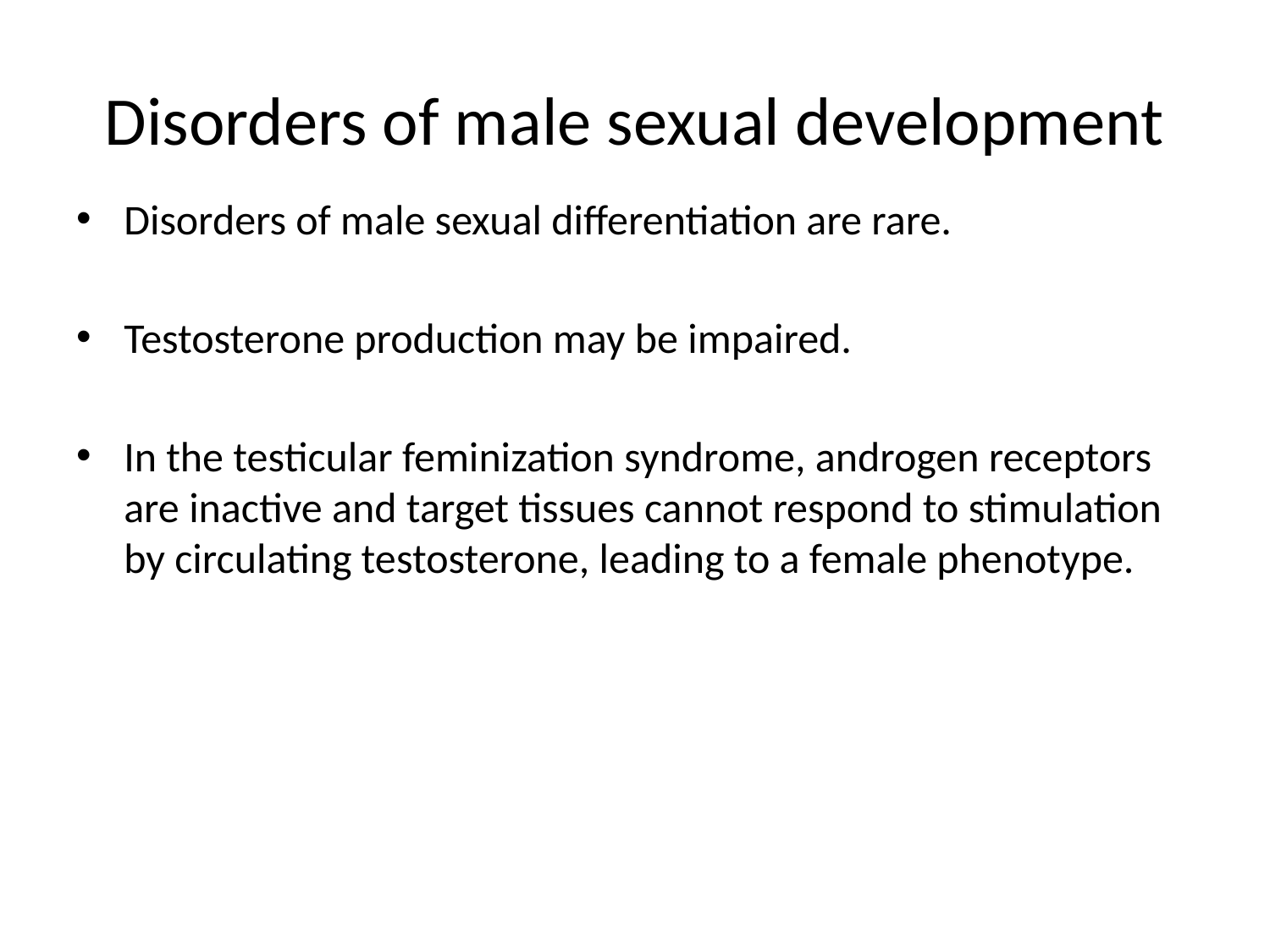

# Disorders of male sexual development
Disorders of male sexual differentiation are rare.

Testosterone production may be impaired.

In the testicular feminization syndrome, androgen receptors are inactive and target tissues cannot respond to stimulation by circulating testosterone, leading to a female phenotype.